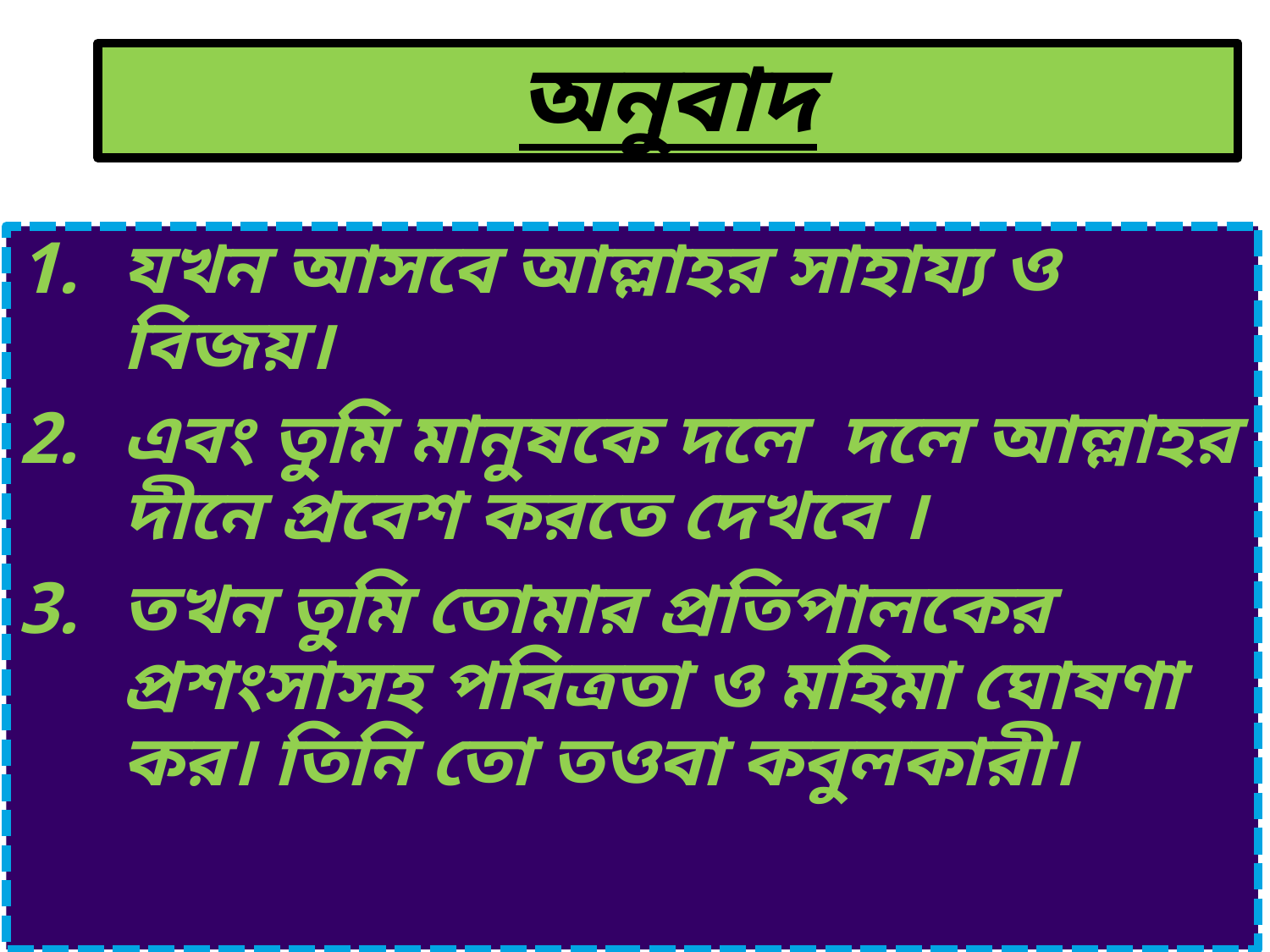

# অনুবাদ
যখন আসবে আল্লাহর সাহায্য ও বিজয়।
এবং তুমি মানুষকে দলে  দলে আল্লাহর দীনে প্রবেশ করতে দেখবে ।
তখন তুমি তোমার প্রতিপালকের প্রশংসাসহ পবিত্রতা ও মহিমা ঘোষণা কর। তিনি তো তওবা কবুলকারী।